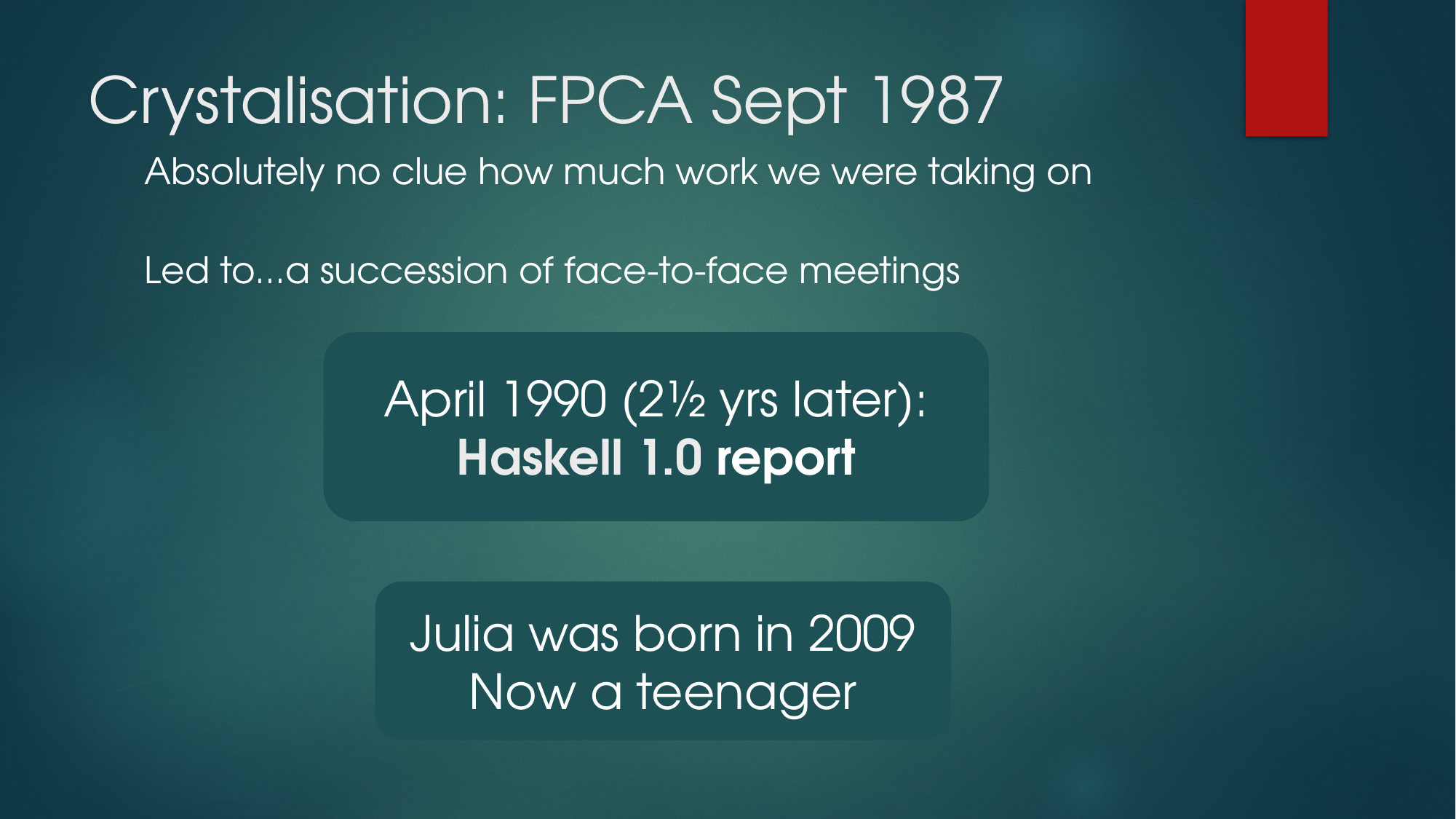

# Crystalisation: FPCA Sept 1987
Absolutely no clue how much work we were taking on

Led to...a succession of face-to-face meetings

April 1990 (2½ yrs later): Haskell 1.0 report
Julia was born in 2009 Now a teenager